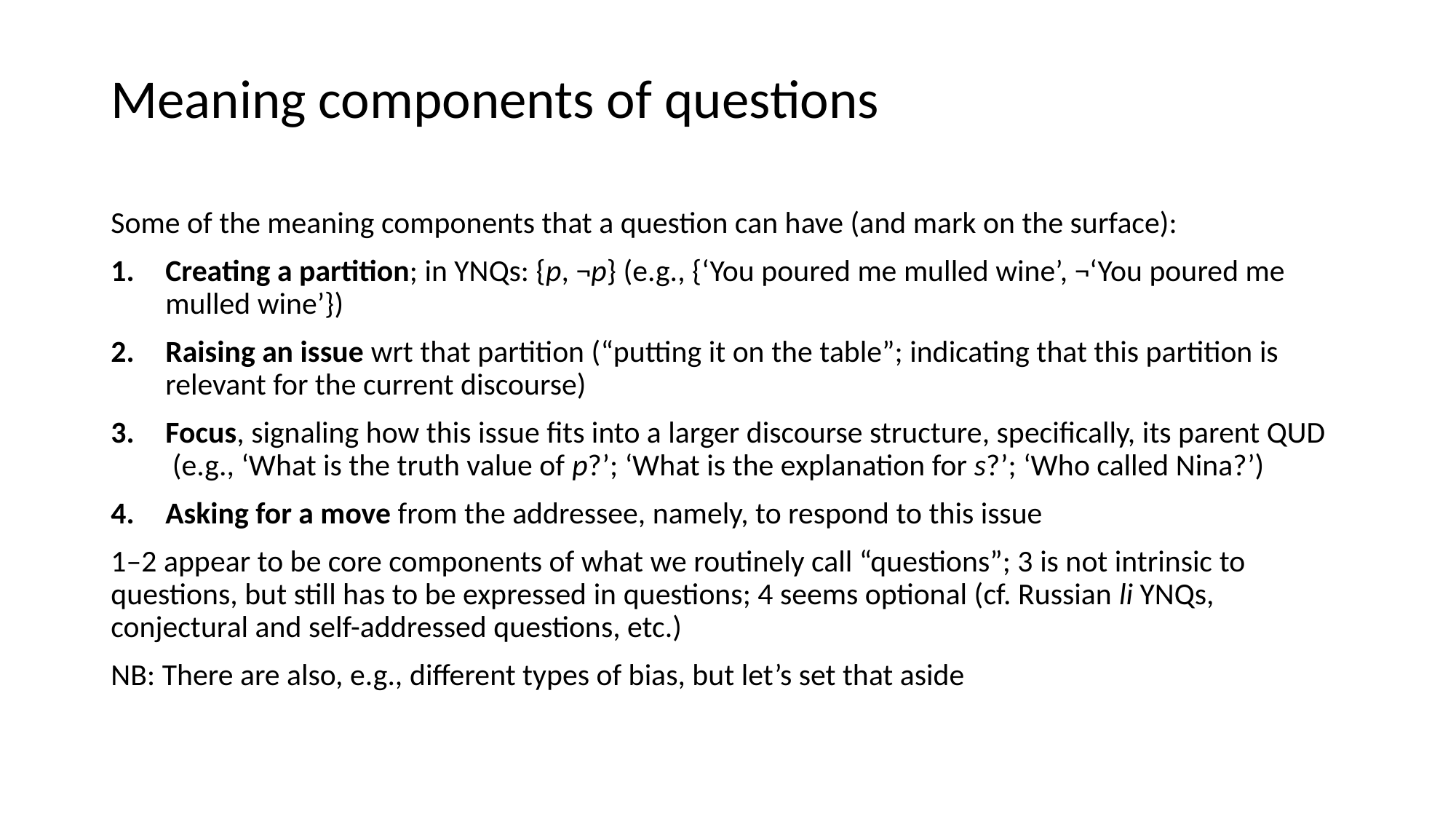

# Meaning components of questions
Some of the meaning components that a question can have (and mark on the surface):
Creating a partition; in YNQs: {p, ¬p} (e.g., {‘You poured me mulled wine’, ¬‘You poured me mulled wine’})
Raising an issue wrt that partition (“putting it on the table”; indicating that this partition is relevant for the current discourse)
Focus, signaling how this issue fits into a larger discourse structure, specifically, its parent QUD    (e.g., ‘What is the truth value of p?’; ‘What is the explanation for s?’; ‘Who called Nina?’)
Asking for a move from the addressee, namely, to respond to this issue
1–2 appear to be core components of what we routinely call “questions”; 3 is not intrinsic to questions, but still has to be expressed in questions; 4 seems optional (cf. Russian li YNQs, conjectural and self-addressed questions, etc.)
NB: There are also, e.g., different types of bias, but let’s set that aside